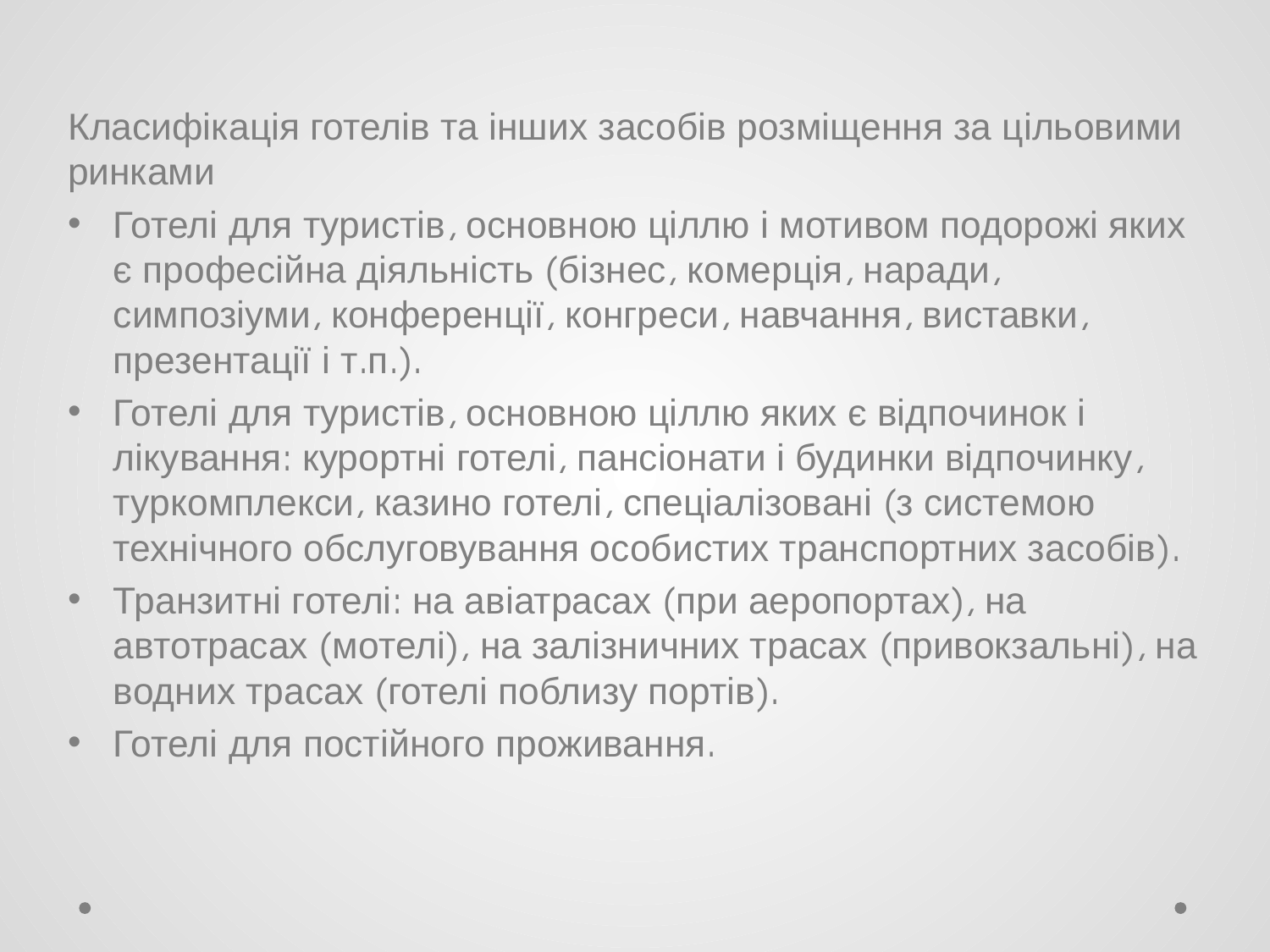

Класифікація готелів та інших засобів розміщення за цільовими ринками
Готелі для туристів, основною ціллю і мотивом подорожі яких є професійна діяльність (бізнес, комерція, наради, симпозіуми, конференції, конгреси, навчання, виставки, презентації і т.п.).
Готелі для туристів, основною ціллю яких є відпочинок і лікування: курортні готелі, пансіонати і будинки відпочинку, туркомплекси, казино готелі, спеціалізовані (з системою технічного обслуговування особистих транспортних засобів).
Транзитні готелі: на авіатрасах (при аеропортах), на автотрасах (мотелі), на залізничних трасах (привокзальні), на водних трасах (готелі поблизу портів).
Готелі для постійного проживання.